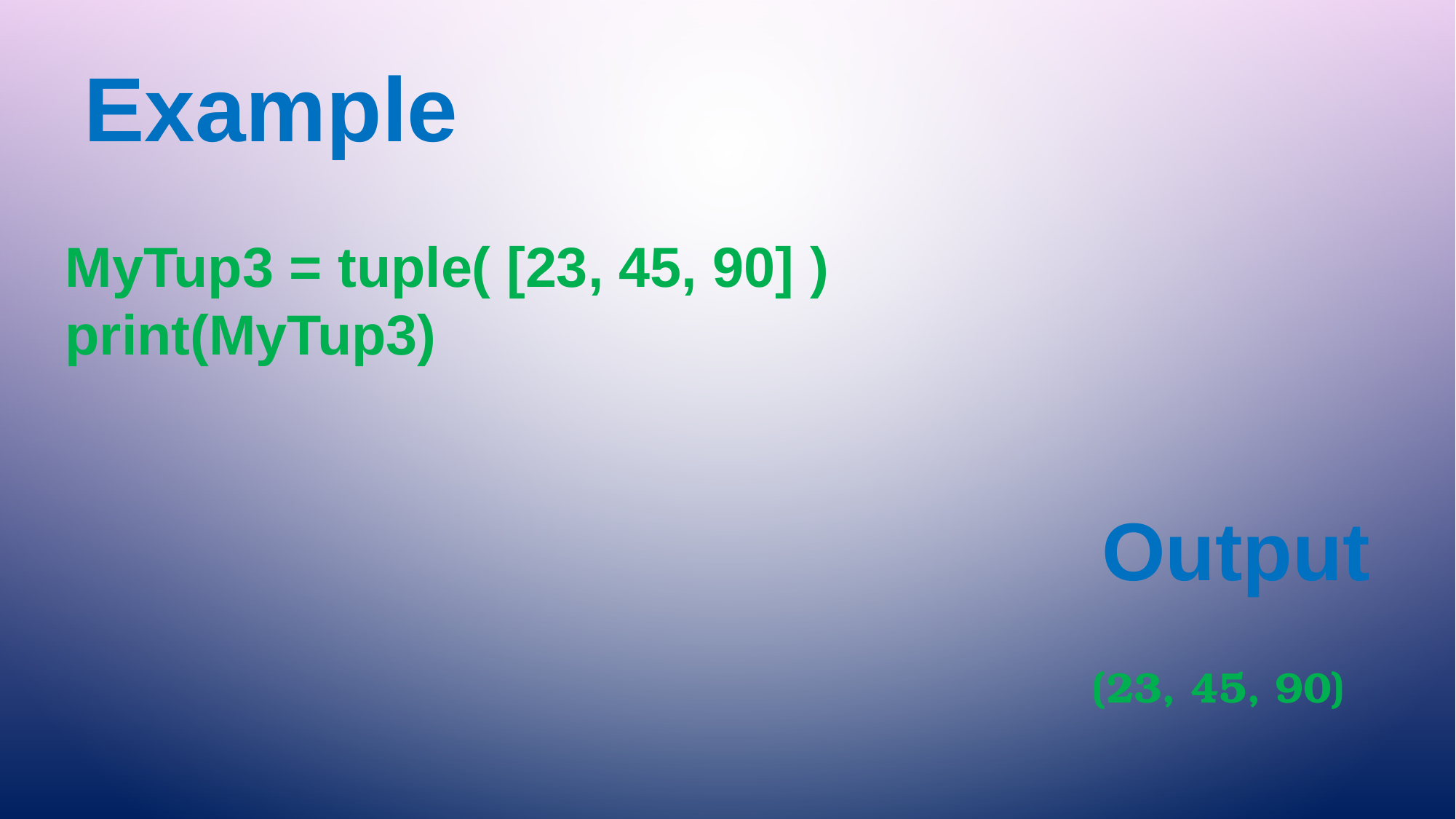

Example
MyTup3 = tuple( [23, 45, 90] )
print(MyTup3)
Output
(23, 45, 90)